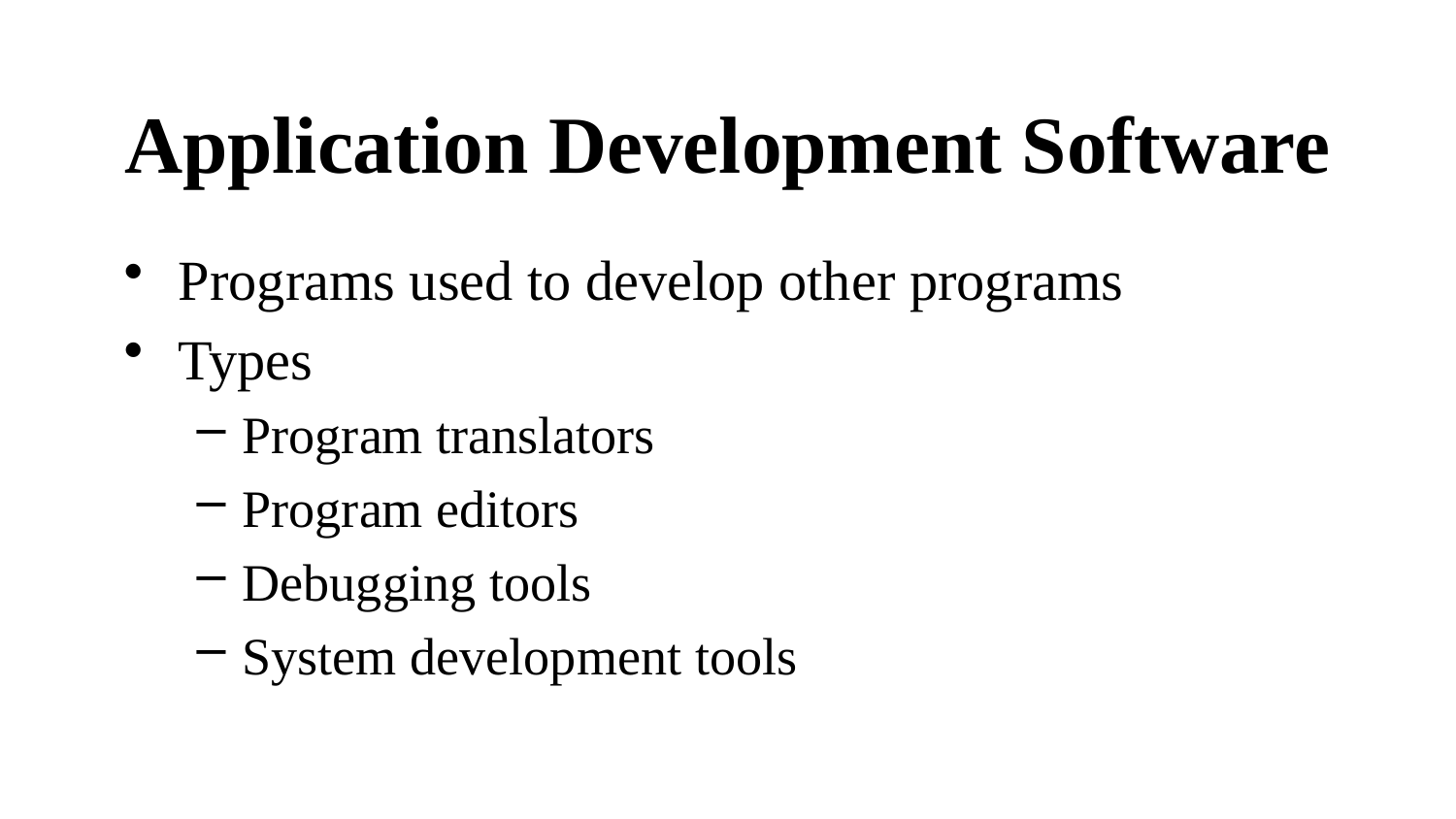

# Application Development Software
Programs used to develop other programs
Types
Program translators
Program editors
Debugging tools
System development tools